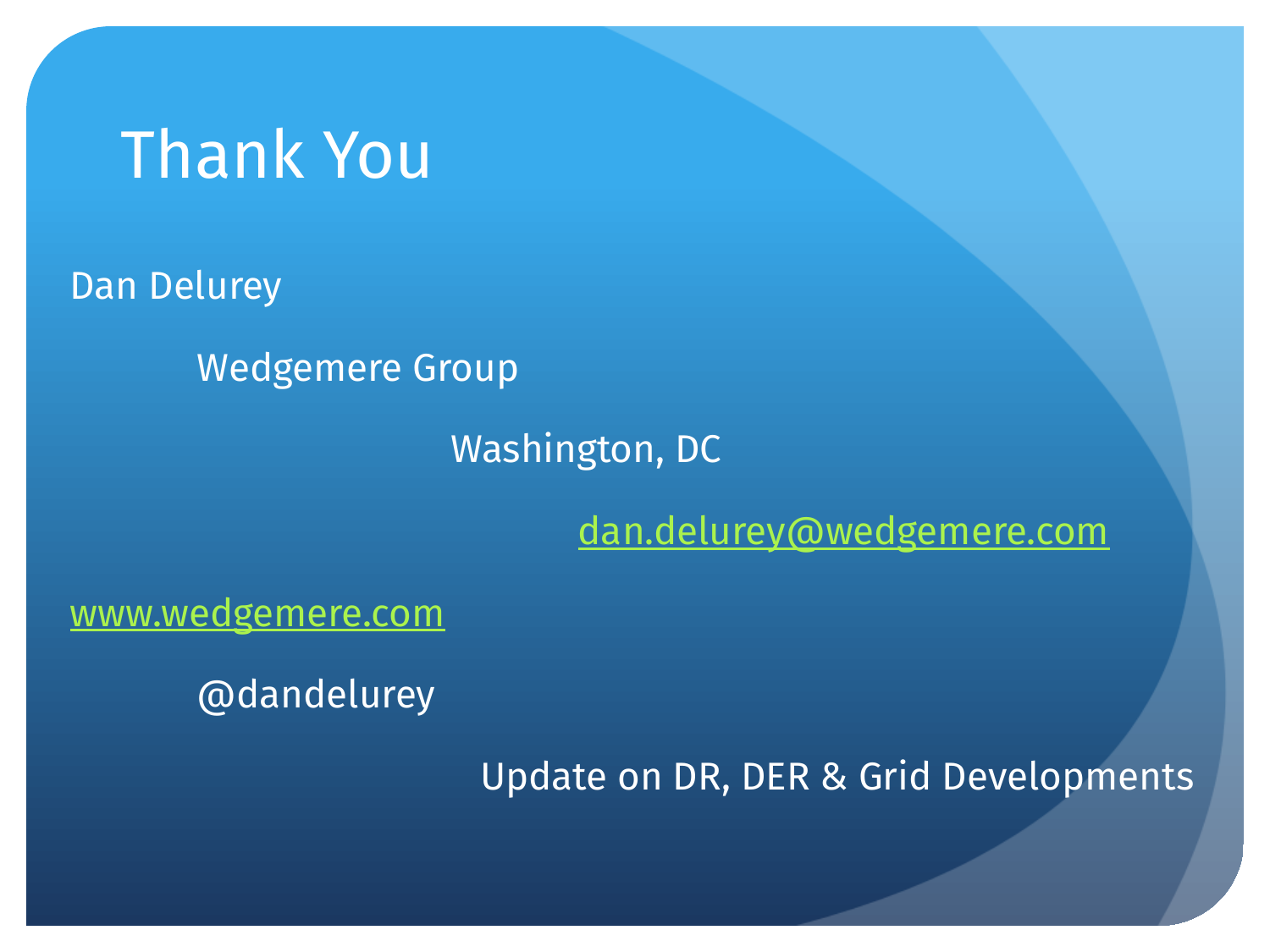

# Thank You
Dan Delurey
	Wedgemere Group
			Washington, DC
				dan.delurey@wedgemere.com
www.wedgemere.com
	@dandelurey
Update on DR, DER & Grid Developments